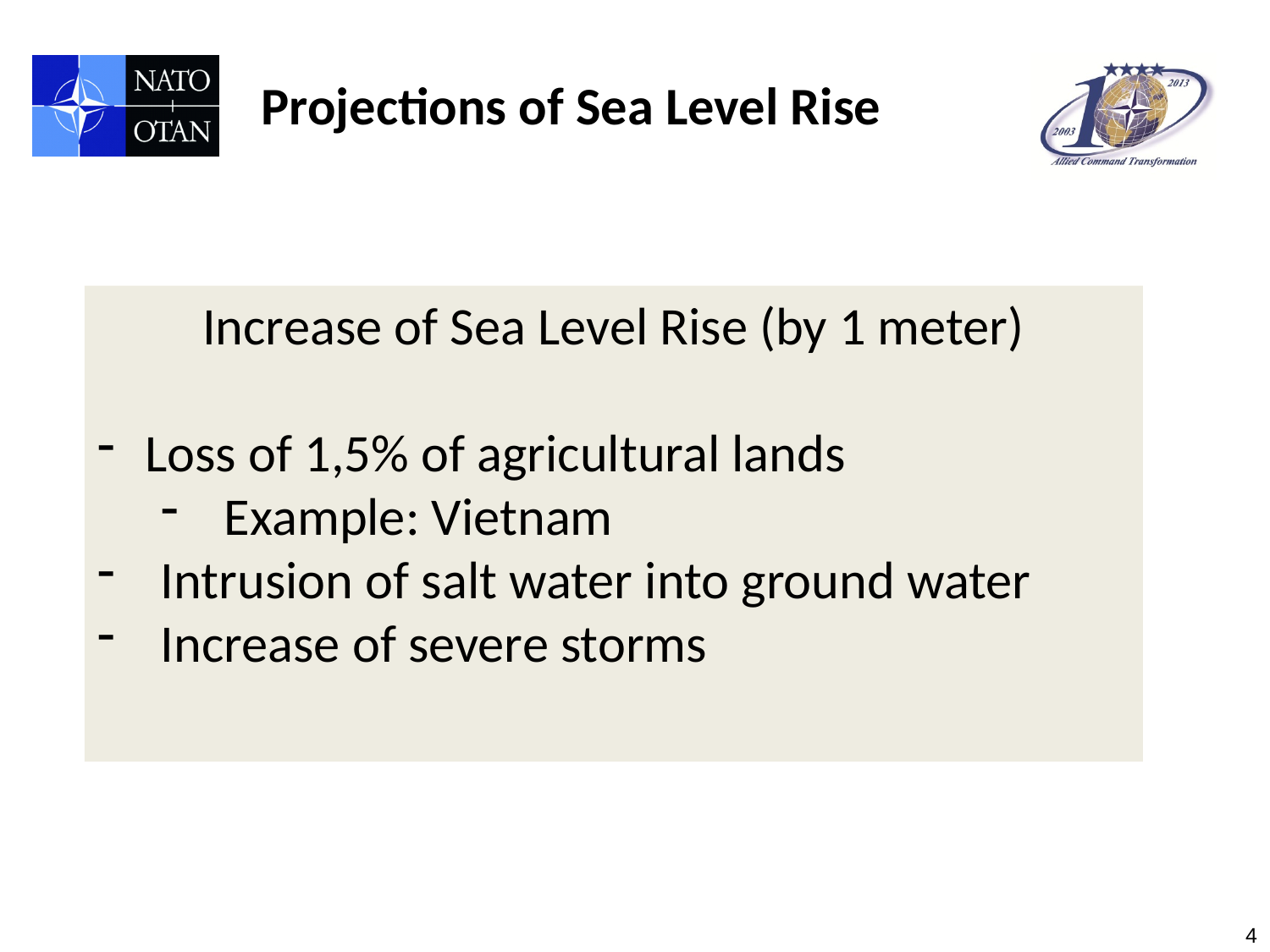

Projections of Sea Level Rise
Increase of Sea Level Rise (by 1 meter)

Loss of 1,5% of agricultural lands
Example: Vietnam
Intrusion of salt water into ground water
Increase of severe storms